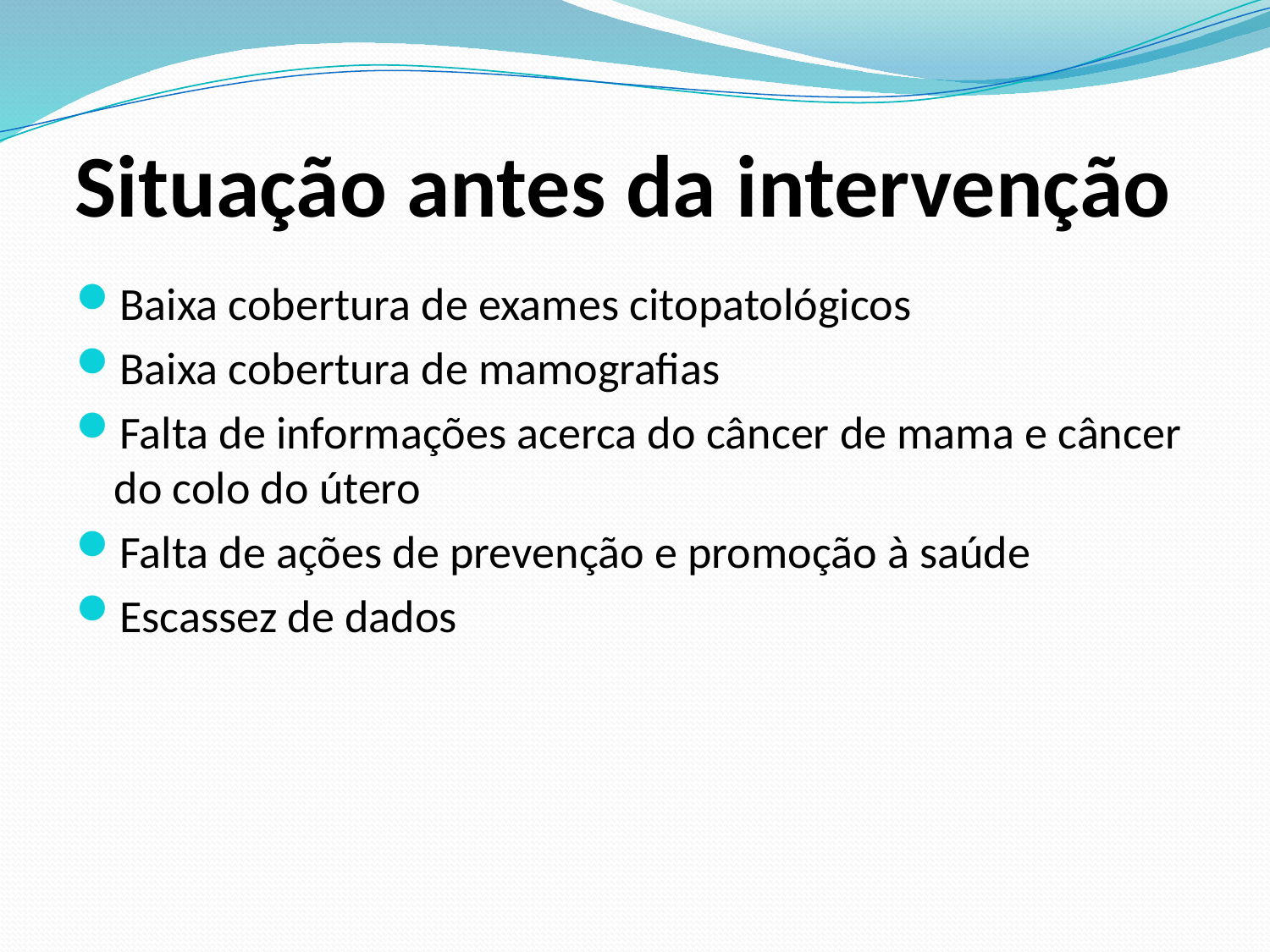

# Situação antes da intervenção
Baixa cobertura de exames citopatológicos
Baixa cobertura de mamografias
Falta de informações acerca do câncer de mama e câncer do colo do útero
Falta de ações de prevenção e promoção à saúde
Escassez de dados